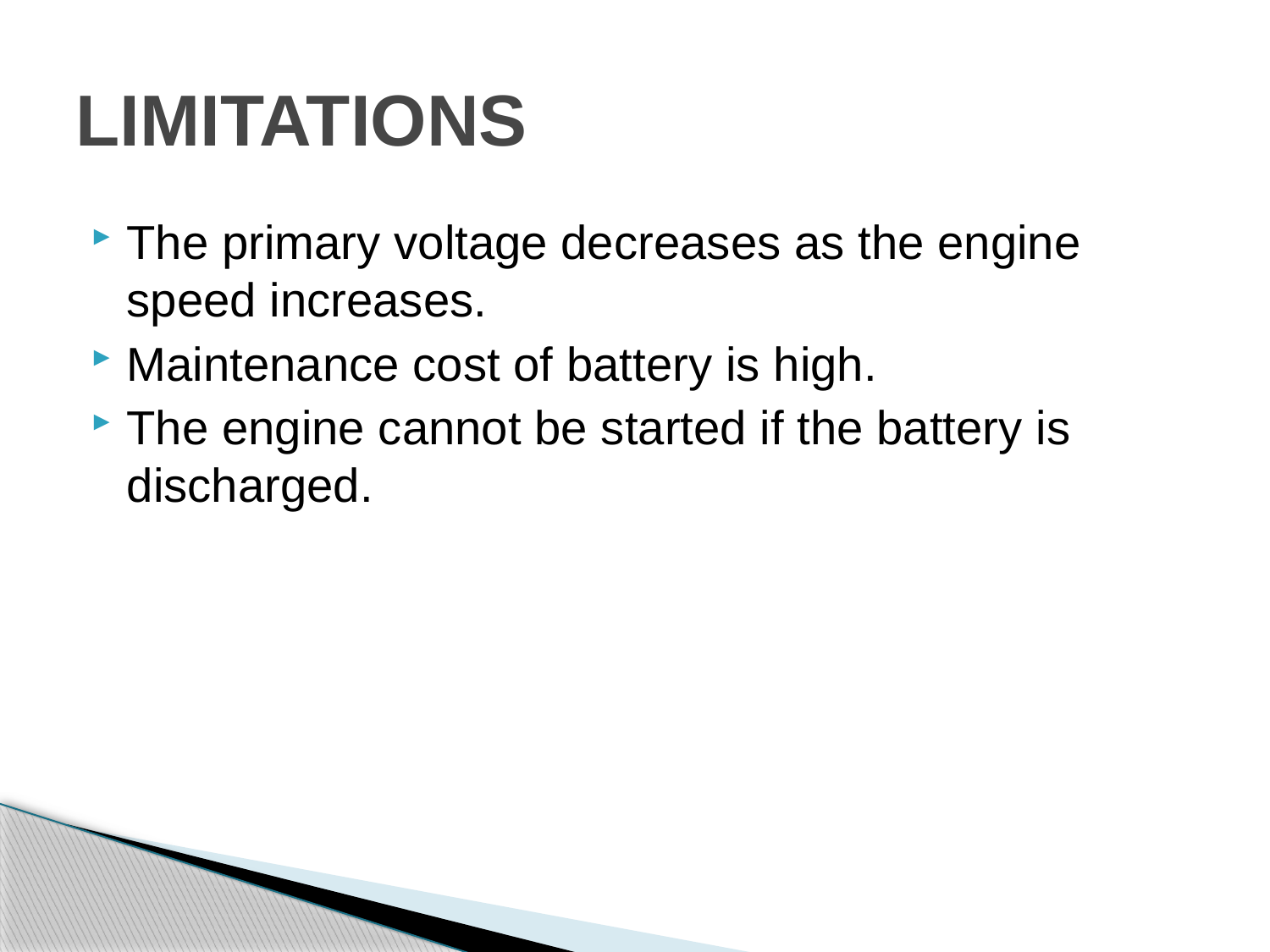

# LIMITATIONS
The primary voltage decreases as the engine speed increases.
Maintenance cost of battery is high.
The engine cannot be started if the battery is discharged.